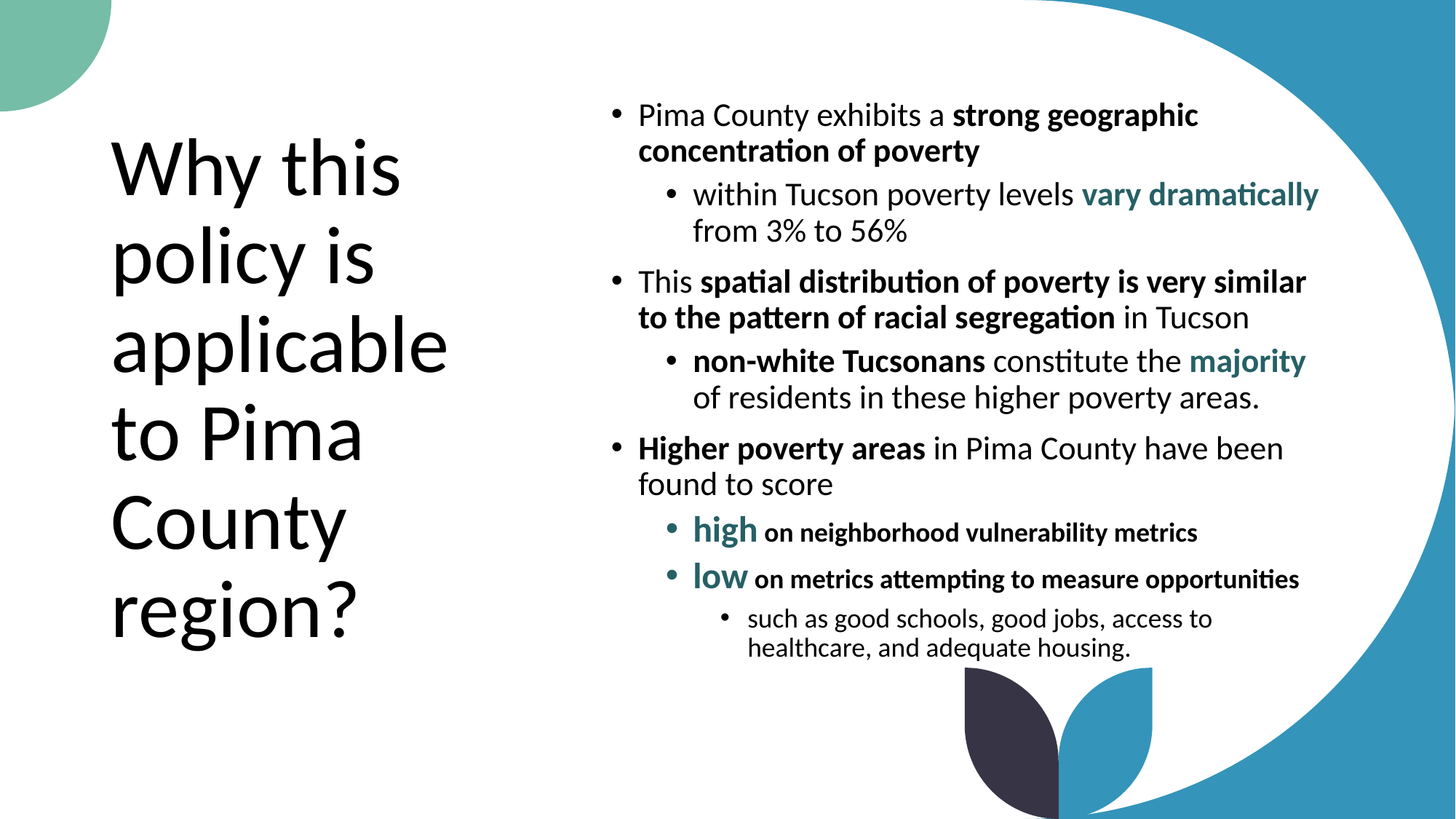

# Why this policy is applicable to Pima County region?
Pima County exhibits a strong geographic concentration of poverty
within Tucson poverty levels vary dramatically from 3% to 56%
This spatial distribution of poverty is very similar to the pattern of racial segregation in Tucson
non-white Tucsonans constitute the majority of residents in these higher poverty areas.
Higher poverty areas in Pima County have been found to score
high on neighborhood vulnerability metrics
low on metrics attempting to measure opportunities
such as good schools, good jobs, access to healthcare, and adequate housing.